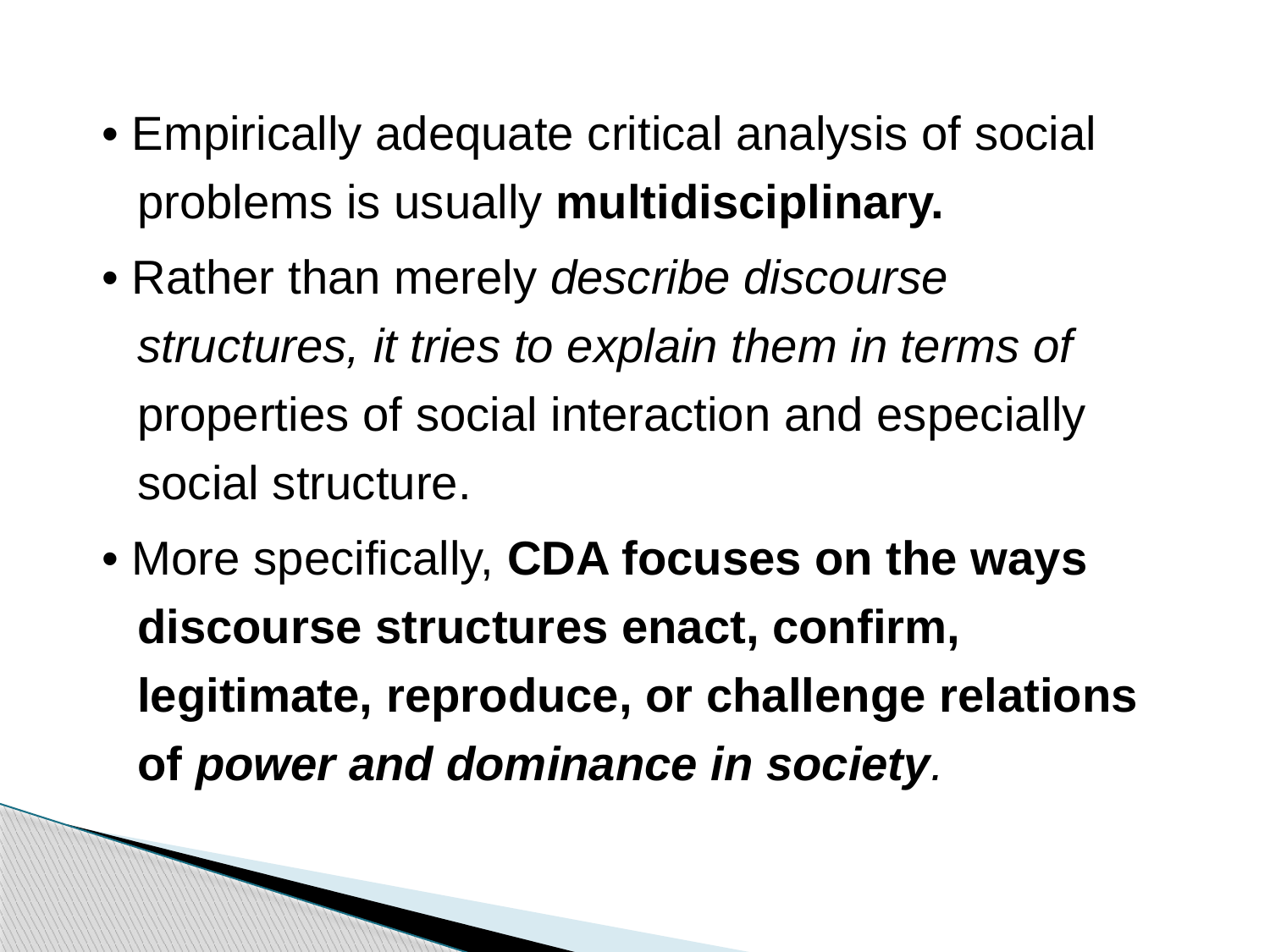

• Empirically adequate critical analysis of social problems is usually multidisciplinary.
• Rather than merely describe discourse structures, it tries to explain them in terms of properties of social interaction and especially social structure.
• More specifically, CDA focuses on the ways discourse structures enact, confirm, legitimate, reproduce, or challenge relations of power and dominance in society.